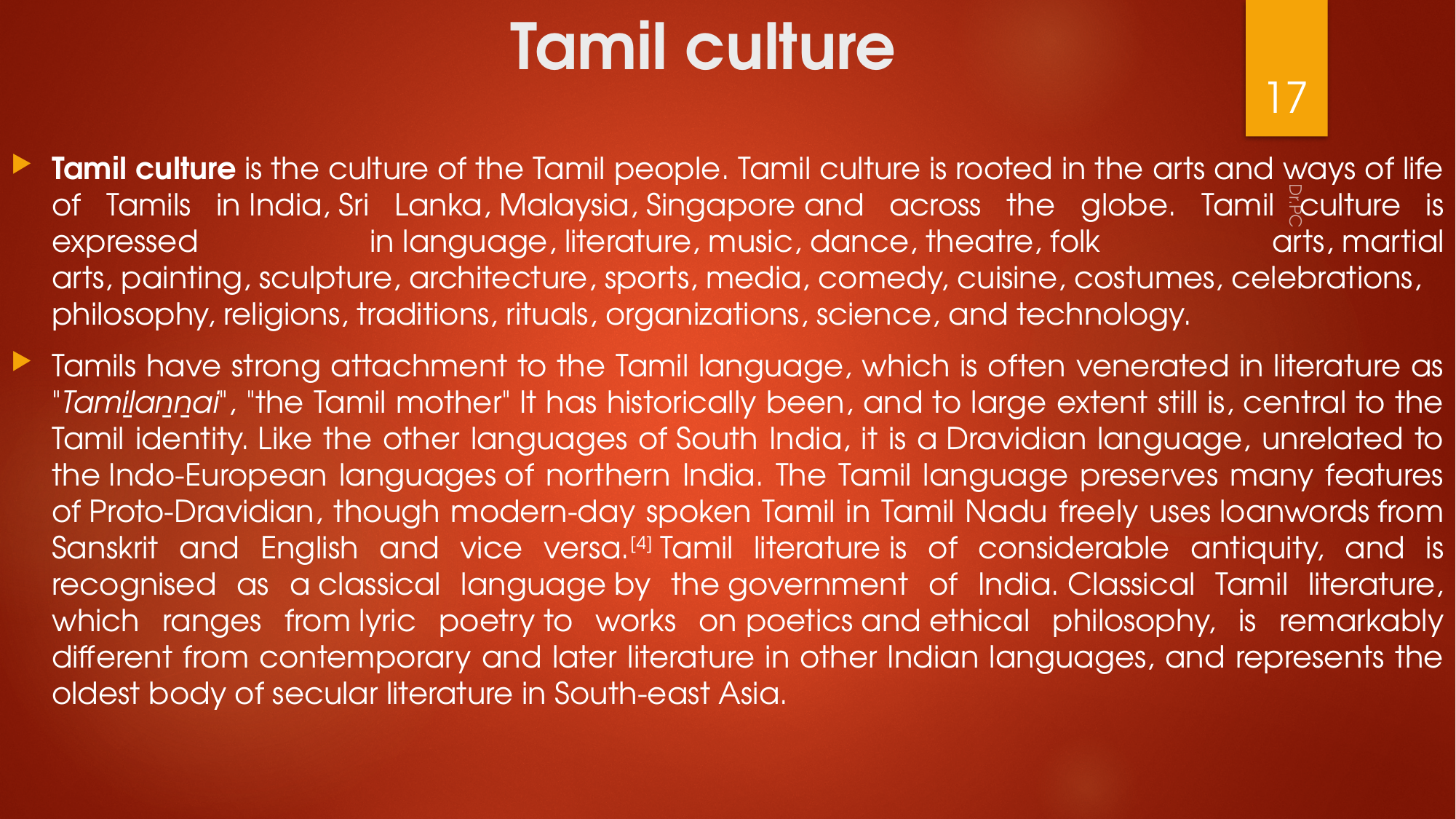

# Tamil culture
17
Tamil culture is the culture of the Tamil people. Tamil culture is rooted in the arts and ways of life of Tamils in India, Sri Lanka, Malaysia, Singapore and across the globe. Tamil culture is expressed in language, literature, music, dance, theatre, folk arts, martial arts, painting, sculpture, architecture, sports, media, comedy, cuisine, costumes, celebrations, philosophy, religions, traditions, rituals, organizations, science, and technology.
Tamils have strong attachment to the Tamil language, which is often venerated in literature as "Tamil̲an̲n̲ai", "the Tamil mother" It has historically been, and to large extent still is, central to the Tamil identity. Like the other languages of South India, it is a Dravidian language, unrelated to the Indo-European languages of northern India. The Tamil language preserves many features of Proto-Dravidian, though modern-day spoken Tamil in Tamil Nadu freely uses loanwords from Sanskrit and English and vice versa.[4] Tamil literature is of considerable antiquity, and is recognised as a classical language by the government of India. Classical Tamil literature, which ranges from lyric poetry to works on poetics and ethical philosophy, is remarkably different from contemporary and later literature in other Indian languages, and represents the oldest body of secular literature in South-east Asia.

Dr.PC